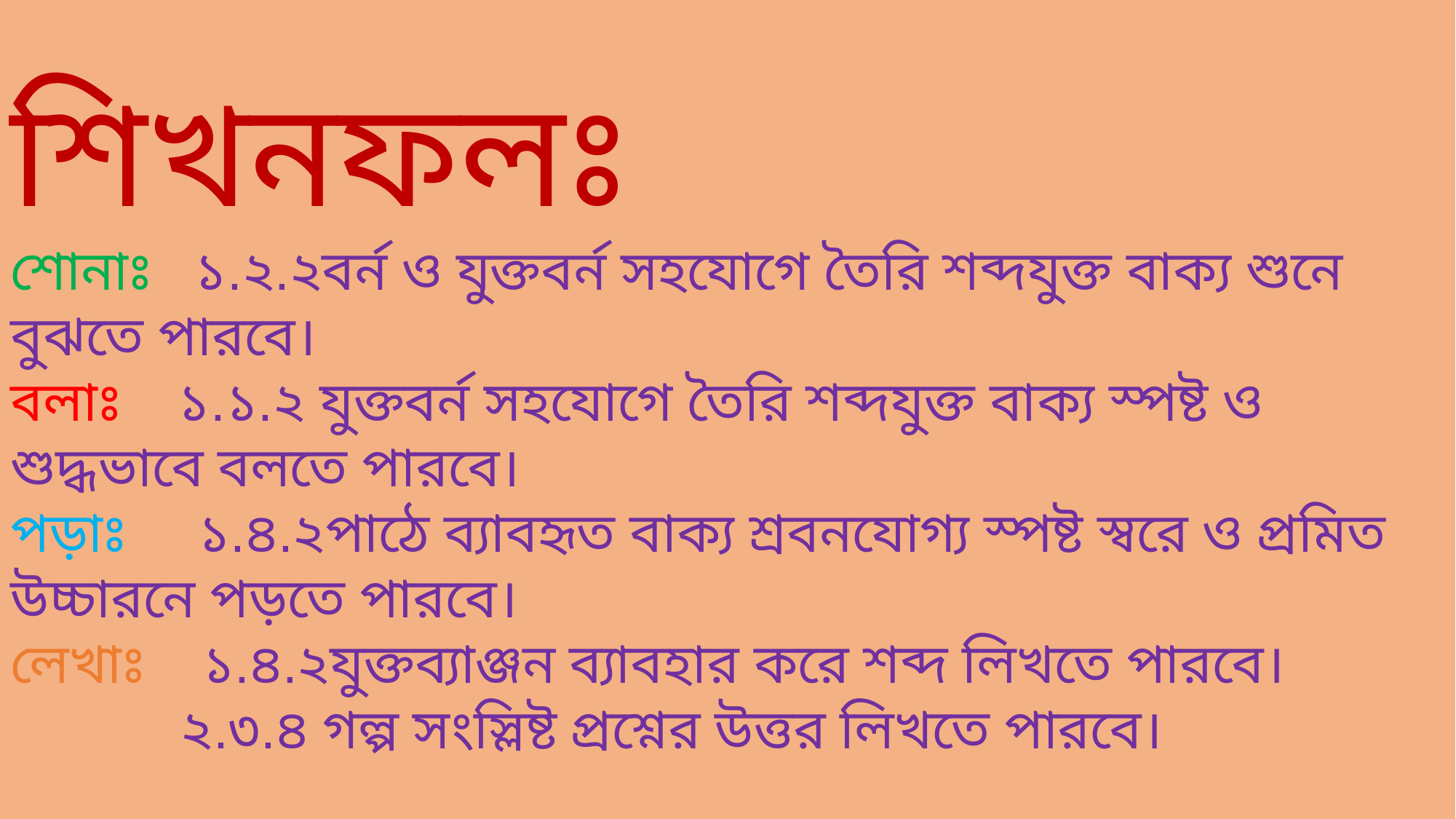

শিখনফলঃ
শোনাঃ   ১.২.২বর্ন ও যুক্তবর্ন সহযোগে তৈরি শব্দযুক্ত বাক্য শুনে বুঝতে পারবে।
বলাঃ    ১.১.২ যুক্তবর্ন সহযোগে তৈরি শব্দযুক্ত বাক্য স্পষ্ট ও শুদ্ধভাবে বলতে পারবে।
পড়াঃ     ১.৪.২পাঠে ব্যাবহৃত বাক্য শ্রবনযোগ্য স্পষ্ট স্বরে ও প্রমিত উচ্চারনে পড়তে পারবে।
লেখাঃ    ১.৪.২যুক্তব্যাঞ্জন ব্যাবহার করে শব্দ লিখতে পারবে।
            ২.৩.৪ গল্প সংস্লিষ্ট প্রশ্নের উত্তর লিখতে পারবে।